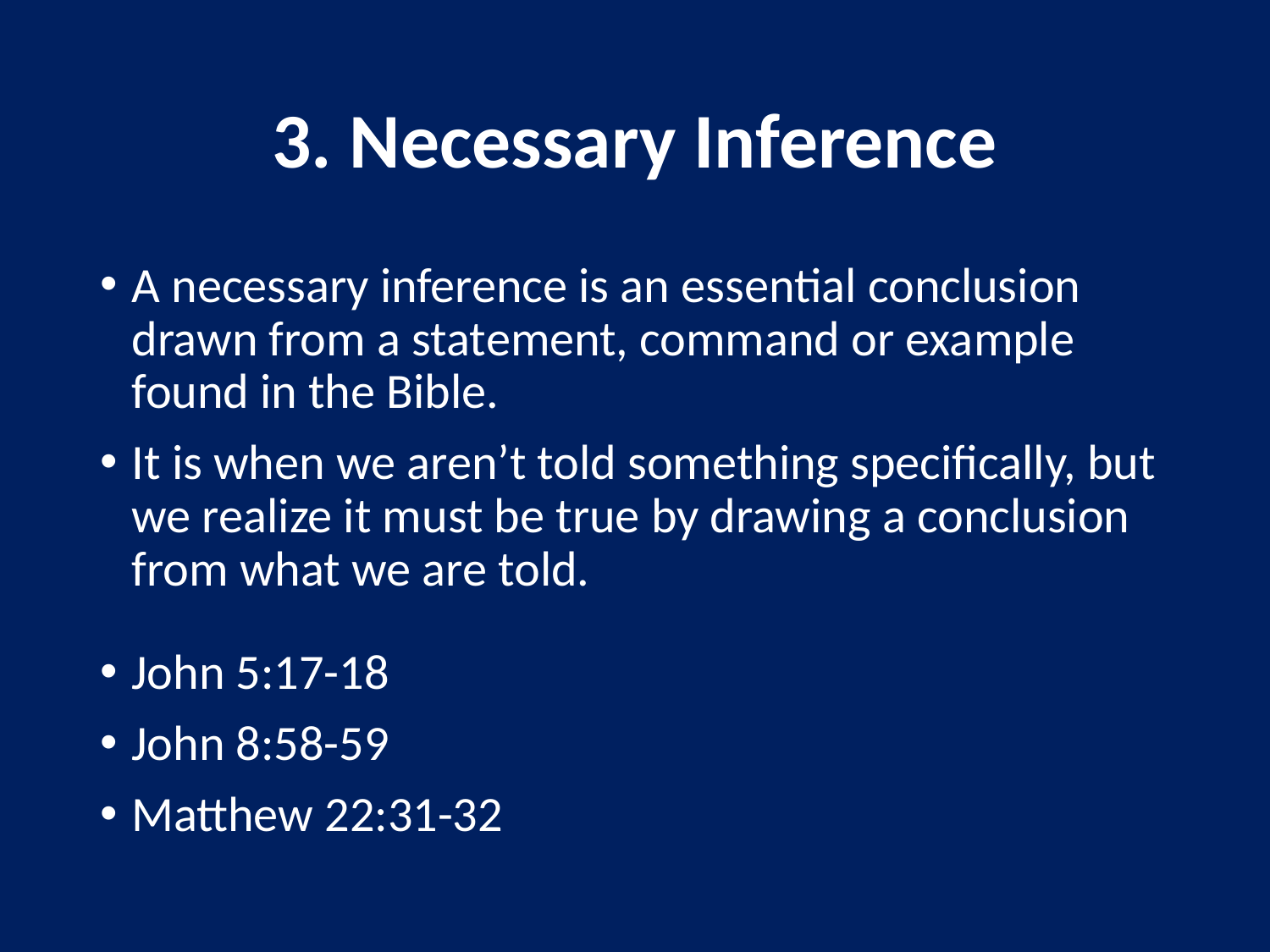

# 3. Necessary Inference
A necessary inference is an essential conclusion drawn from a statement, command or example found in the Bible.
It is when we aren’t told something specifically, but we realize it must be true by drawing a conclusion from what we are told.

John 5:17-18
John 8:58-59
Matthew 22:31-32